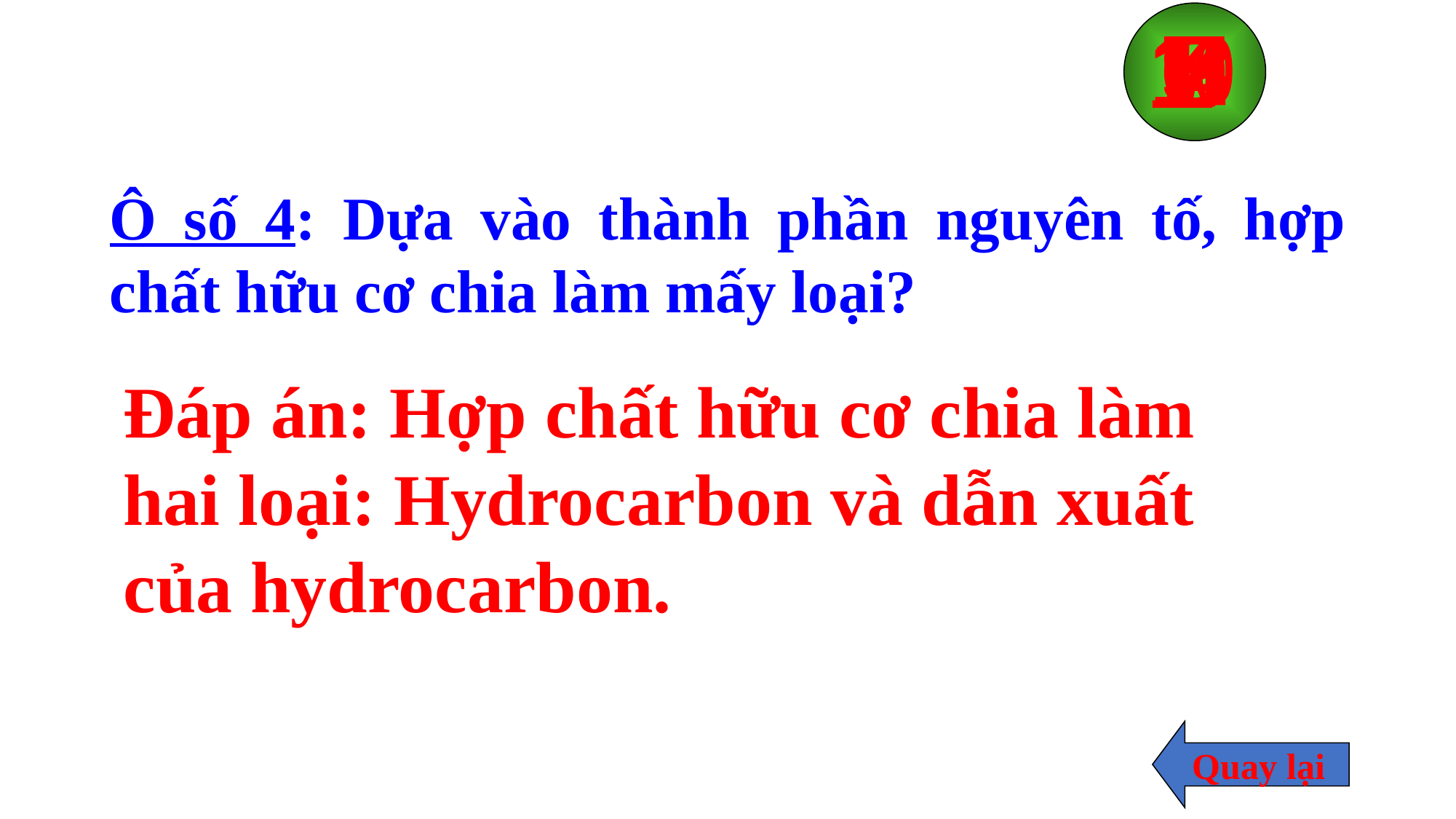

10
9
7
6
5
3
2
8
0
4
1
Ô số 4: Dựa vào thành phần nguyên tố, hợp chất hữu cơ chia làm mấy loại?
Đáp án: Hợp chất hữu cơ chia làm hai loại: Hydrocarbon và dẫn xuất của hydrocarbon.
Quay lại